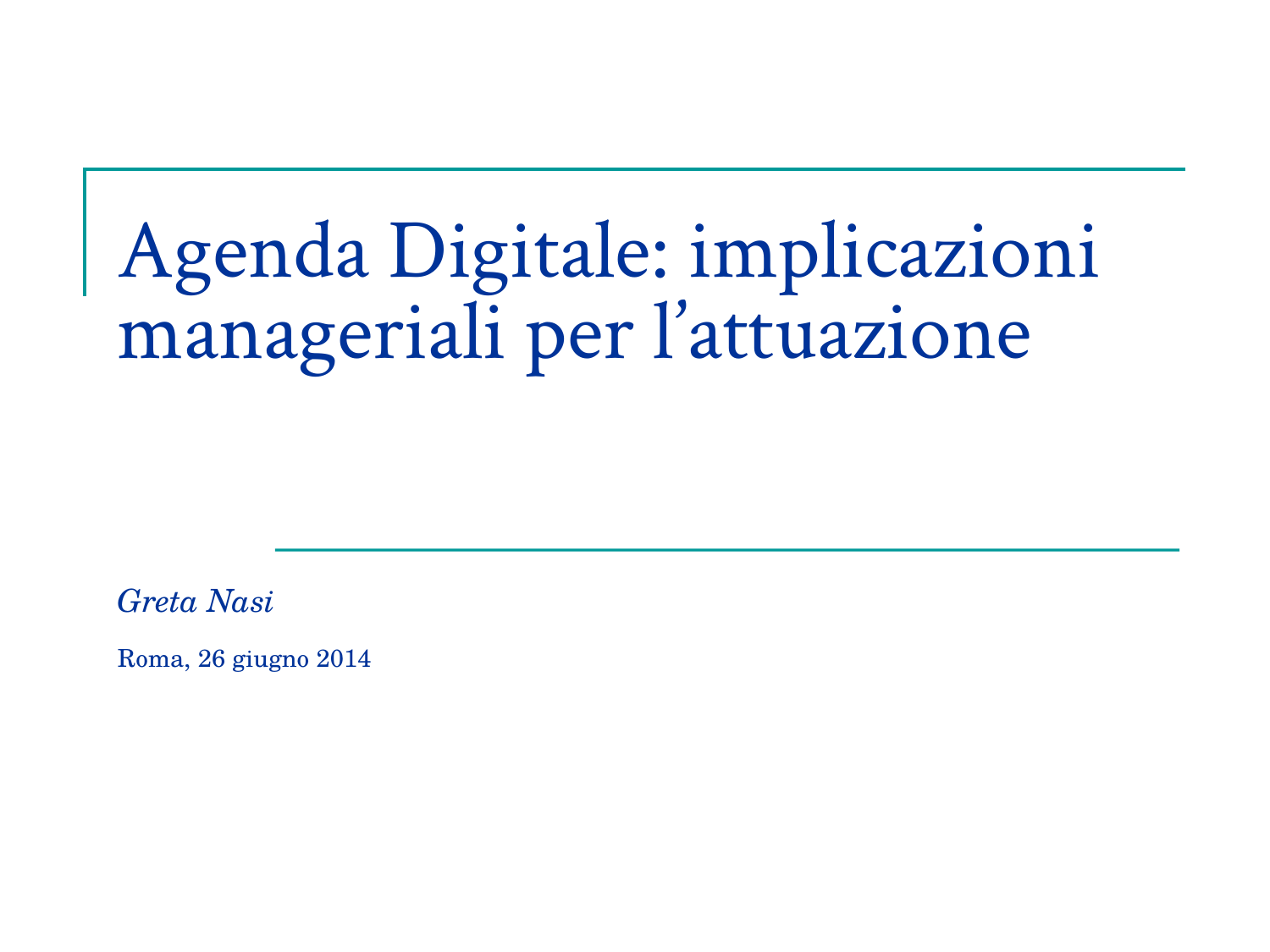

Agenda Digitale: implicazioni manageriali per l’attuazione
# Greta Nasi Roma, 26 giugno 2014